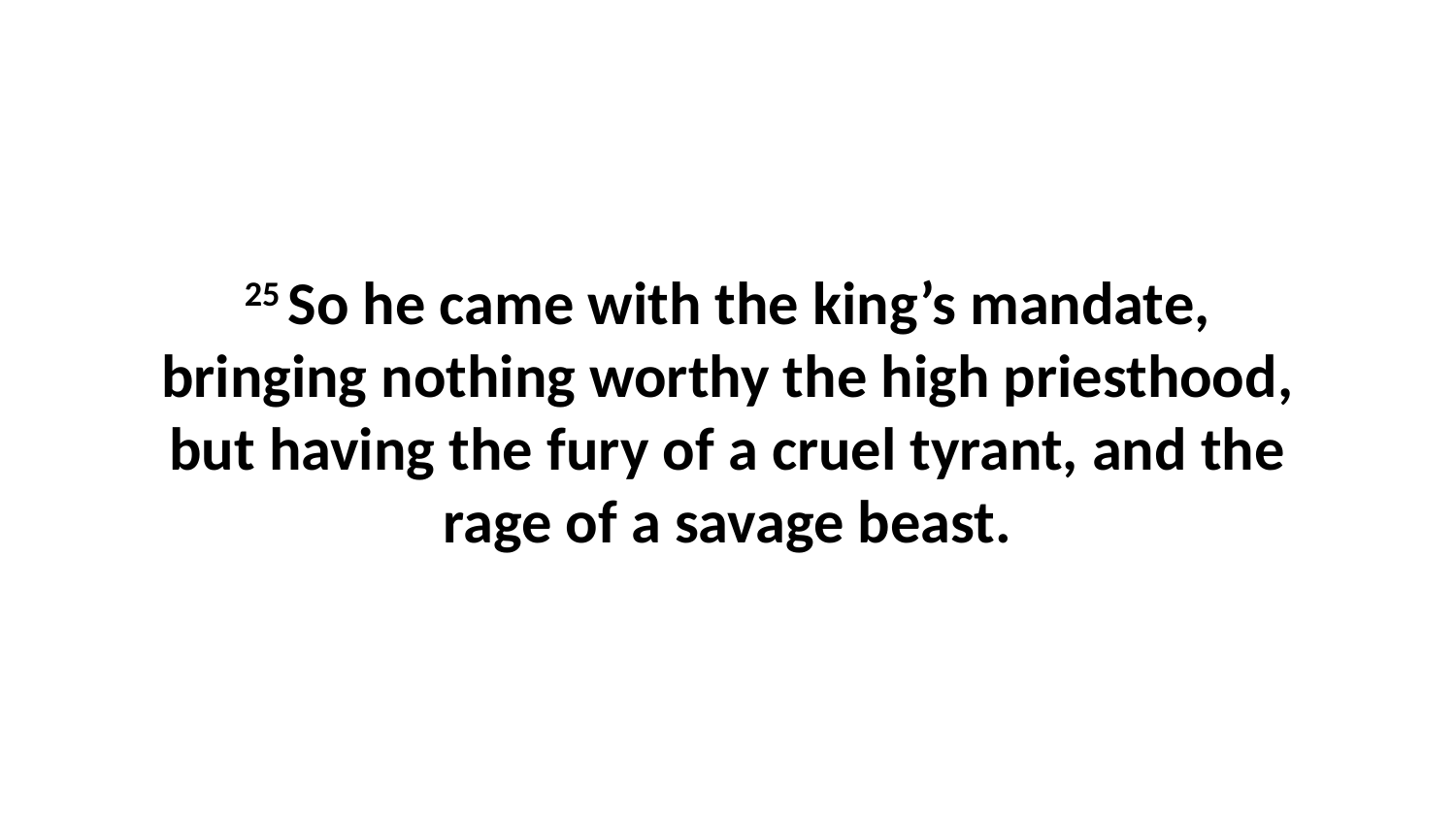

25 So he came with the king’s mandate, bringing nothing worthy the high priesthood, but having the fury of a cruel tyrant, and the rage of a savage beast.